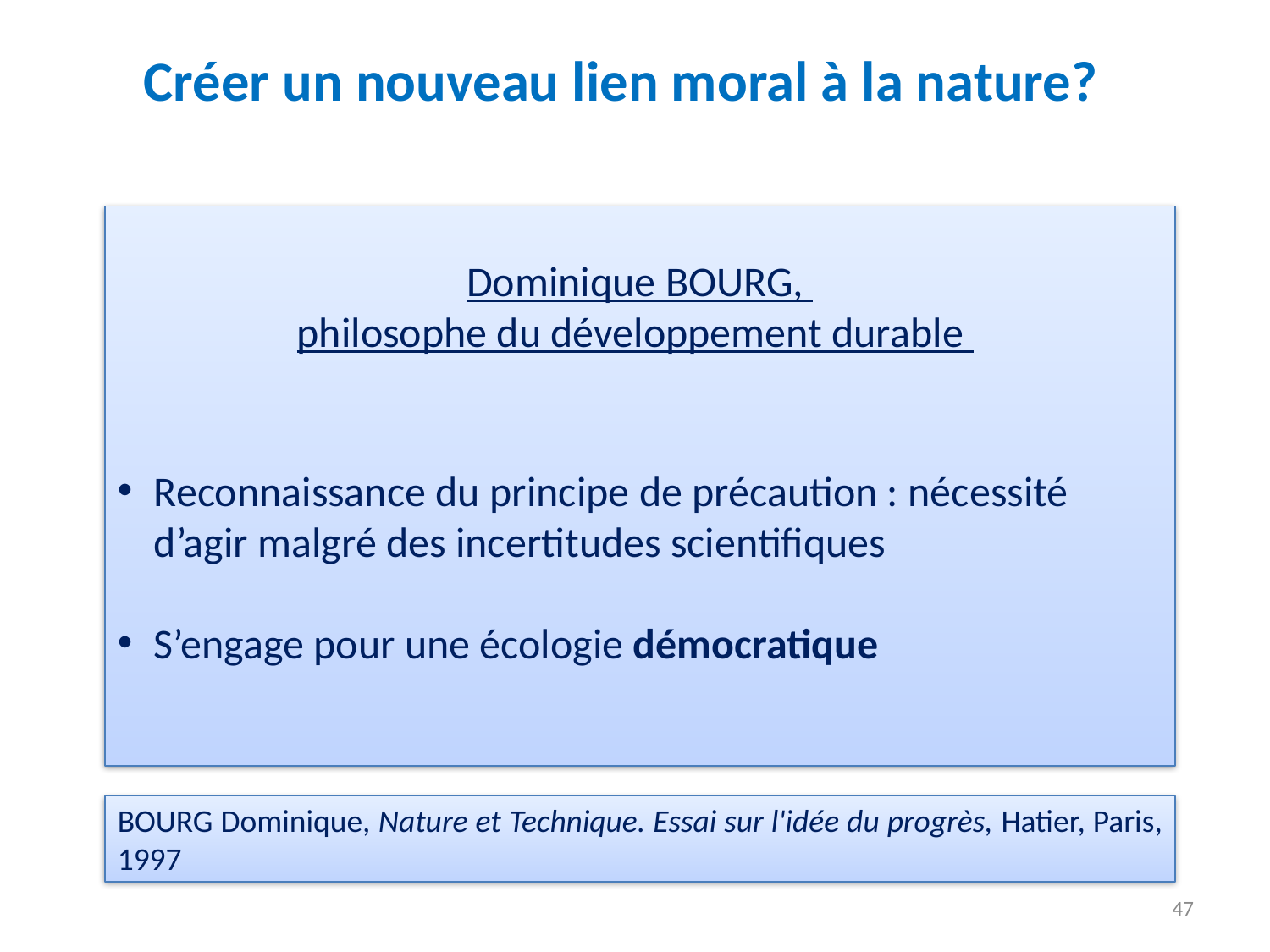

Créer un nouveau lien moral à la nature?
Dominique BOURG,
philosophe du développement durable

Reconnaissance du principe de précaution : nécessité d’agir malgré des incertitudes scientifiques

S’engage pour une écologie démocratique

BOURG Dominique, Nature et Technique. Essai sur l'idée du progrès, Hatier, Paris, 1997
47